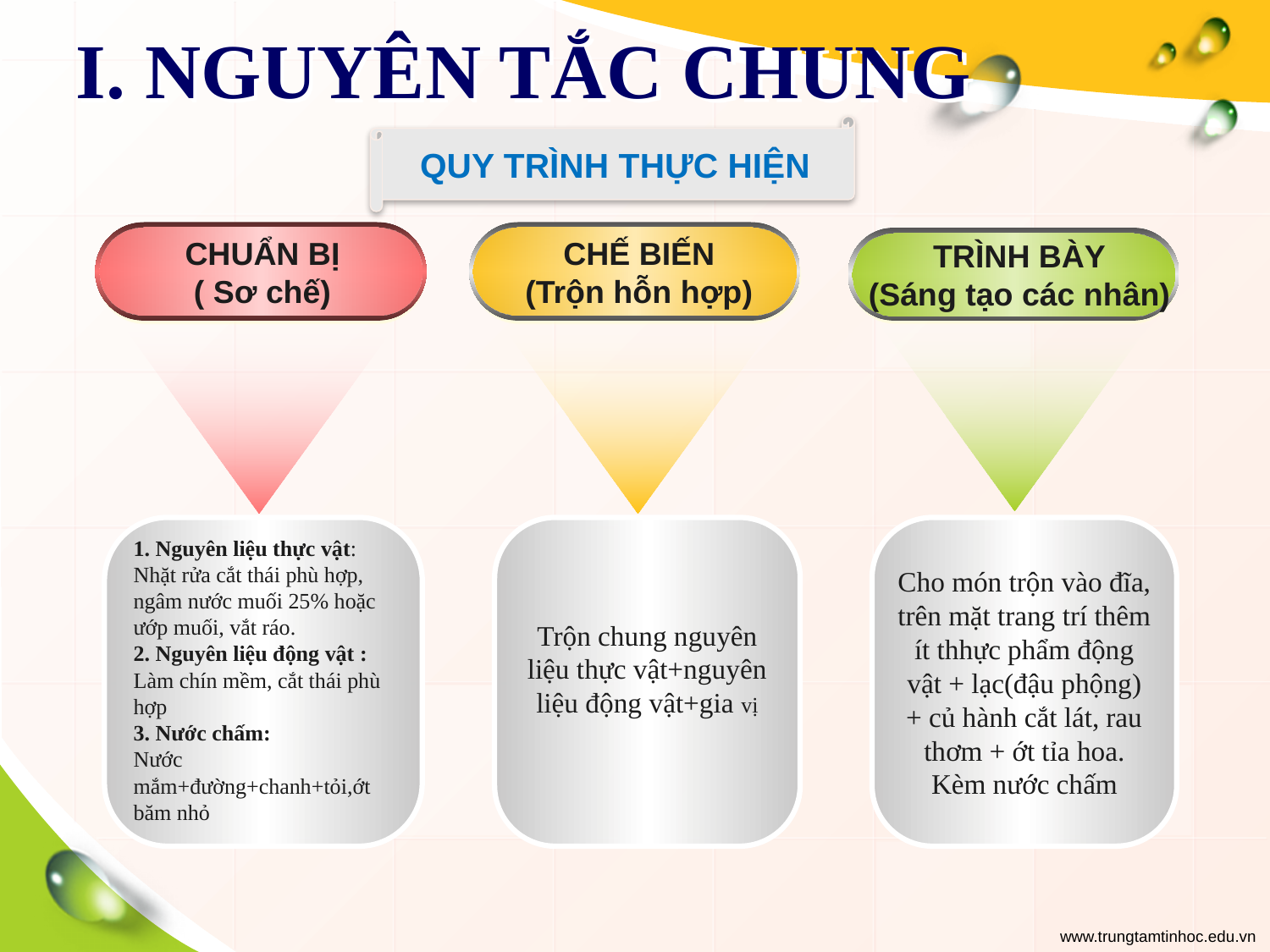

# I. NGUYÊN TẮC CHUNG
QUY TRÌNH THỰC HIỆN

CHUẨN BỊ
( Sơ chế)
CHẾ BIẾN
(Trộn hỗn hợp)

TRÌNH BÀY
(Sáng tạo các nhân)

1. Nguyên liệu thực vật:
Nhặt rửa cắt thái phù hợp, ngâm nước muối 25% hoặc ướp muối, vắt ráo.
2. Nguyên liệu động vật :
Làm chín mềm, cắt thái phù hợp
3. Nước chấm:
Nước mắm+đường+chanh+tỏi,ớt băm nhỏ

Cho món trộn vào đĩa, trên mặt trang trí thêm ít thhực phẩm động vật + lạc(đậu phộng) + củ hành cắt lát, rau thơm + ớt tỉa hoa. Kèm nước chấm
Trộn chung nguyên liệu thực vật+nguyên liệu động vật+gia vị